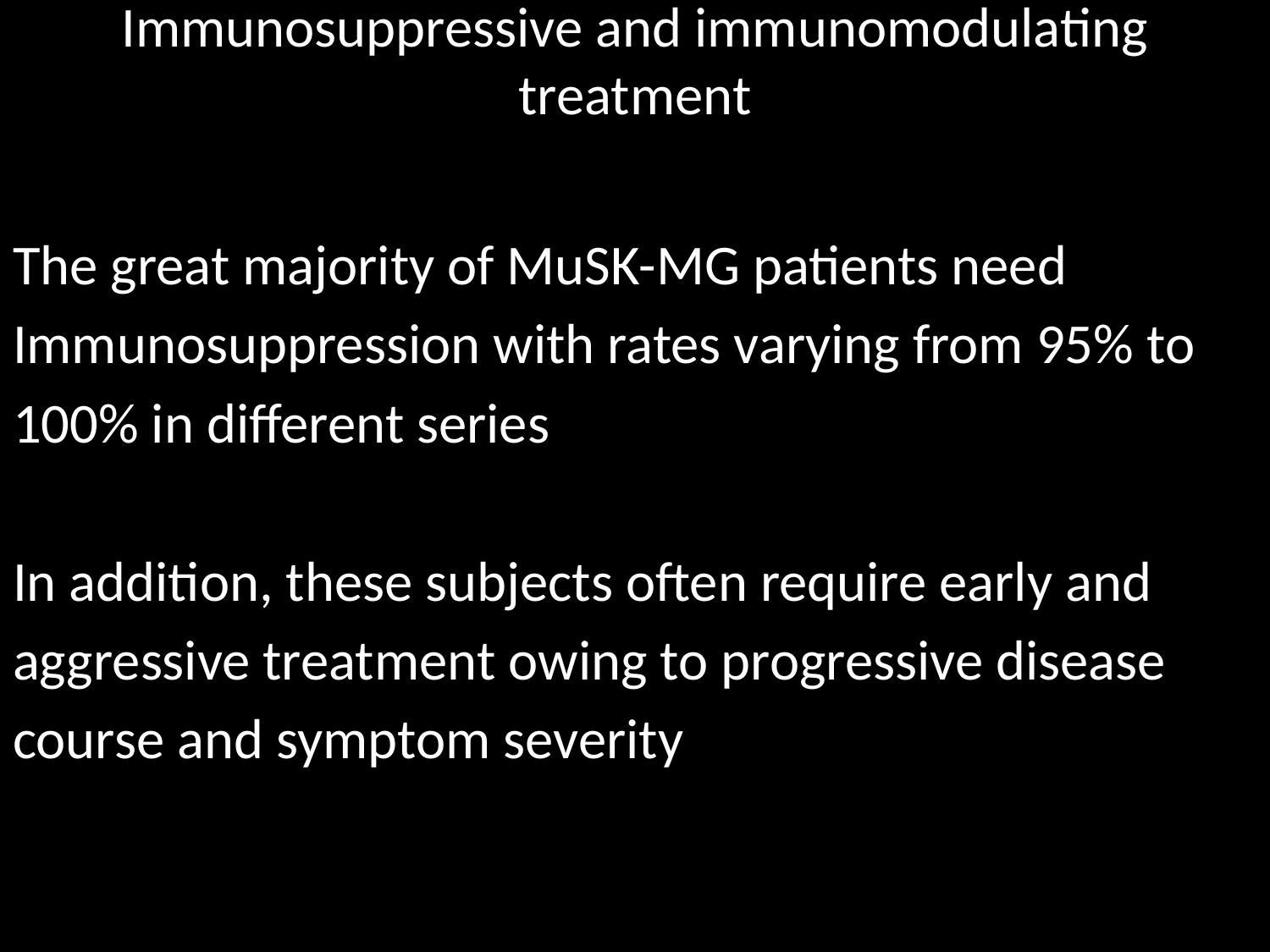

# Immunosuppressive and immunomodulating treatment
The great majority of MuSK-MG patients need
Immunosuppression with rates varying from 95% to
100% in different series

In addition, these subjects often require early and
aggressive treatment owing to progressive disease
course and symptom severity